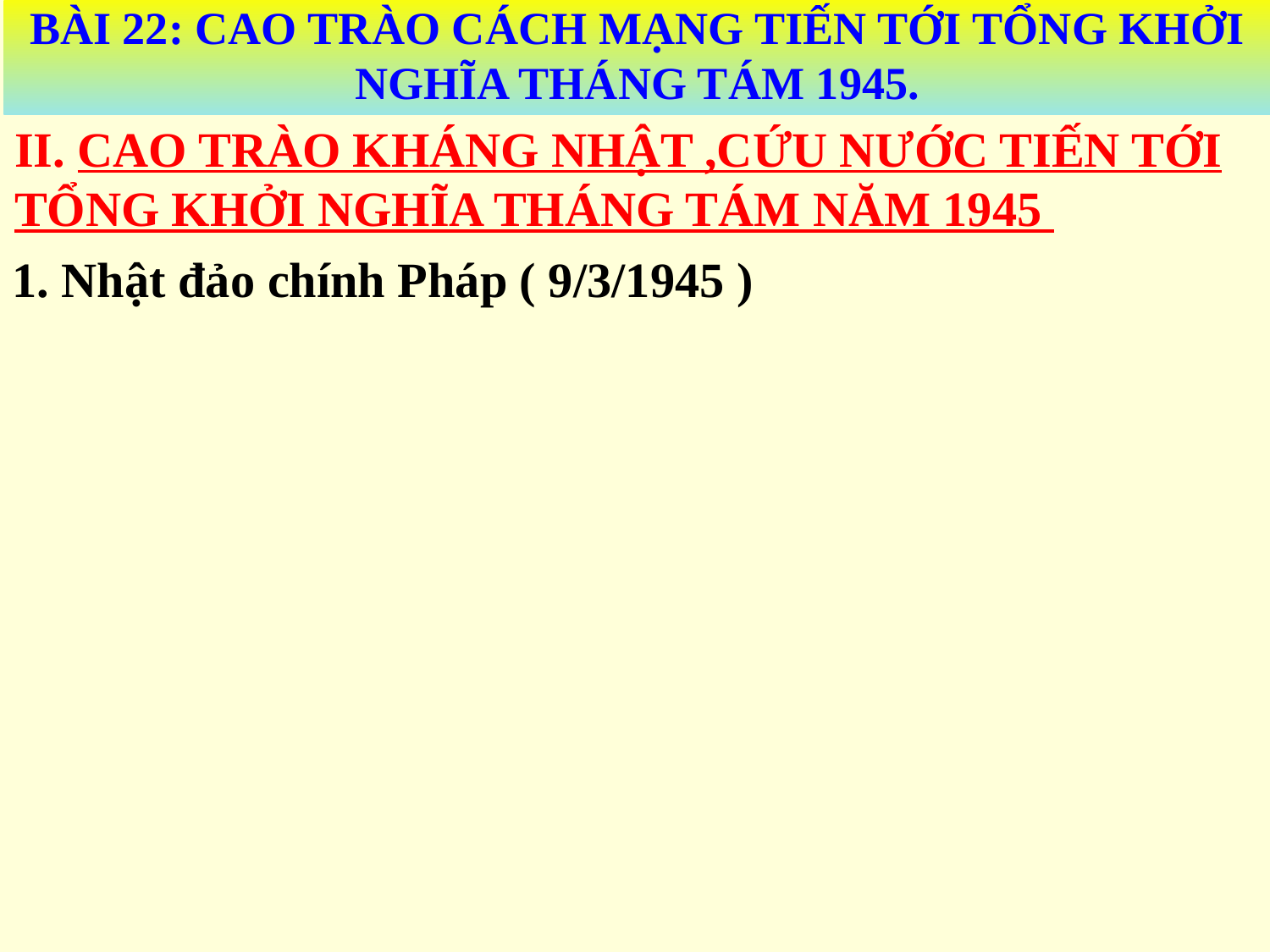

BÀI 22: CAO TRÀO CÁCH MẠNG TIẾN TỚI TỔNG KHỞI NGHĨA THÁNG TÁM 1945.
II. CAO TRÀO KHÁNG NHẬT ,CỨU NƯỚC TIẾN TỚI TỔNG KHỞI NGHĨA THÁNG TÁM NĂM 1945
1. Nhật đảo chính Pháp ( 9/3/1945 )